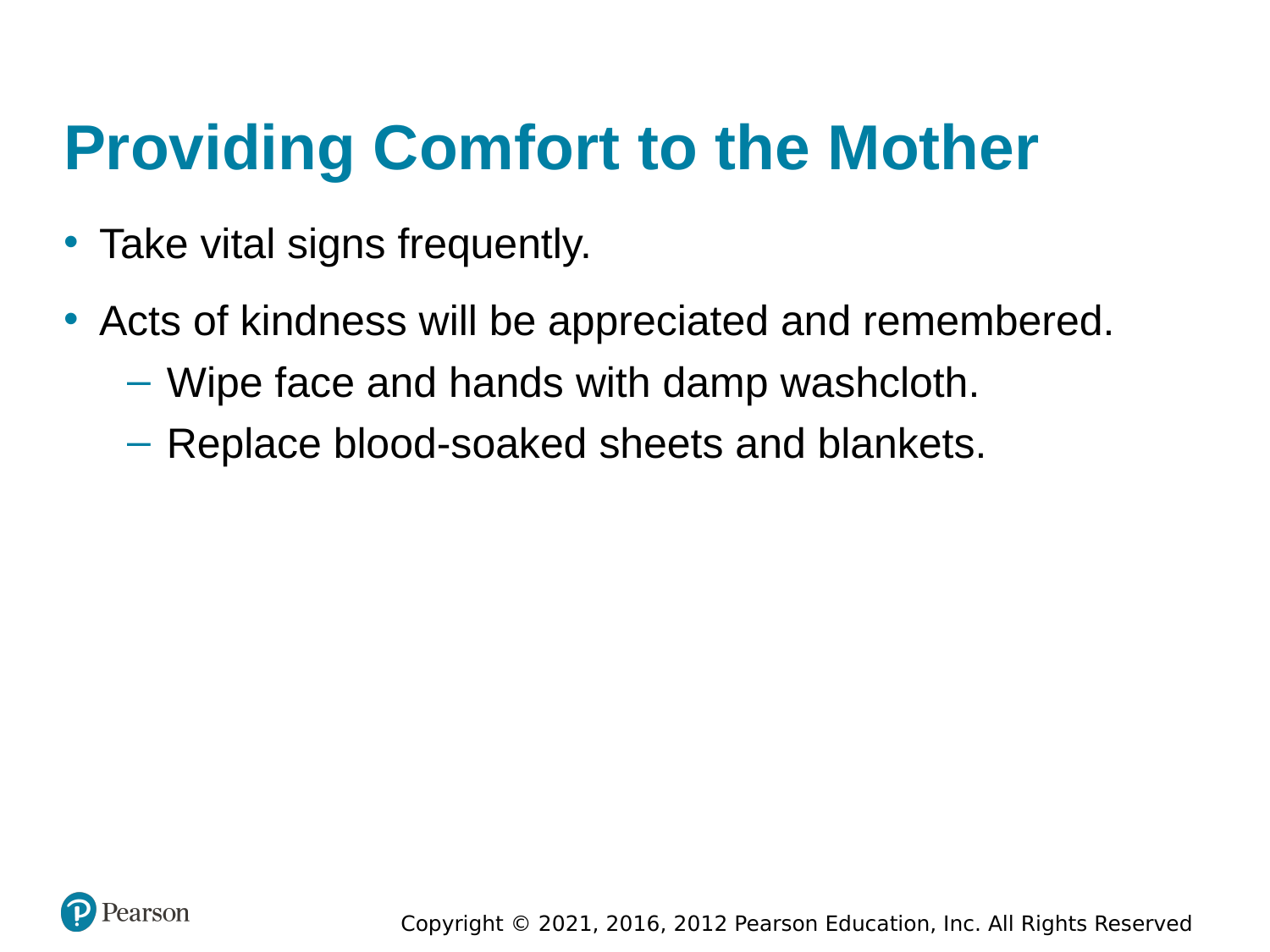

# Providing Comfort to the Mother
Take vital signs frequently.
Acts of kindness will be appreciated and remembered.
Wipe face and hands with damp washcloth.
Replace blood-soaked sheets and blankets.